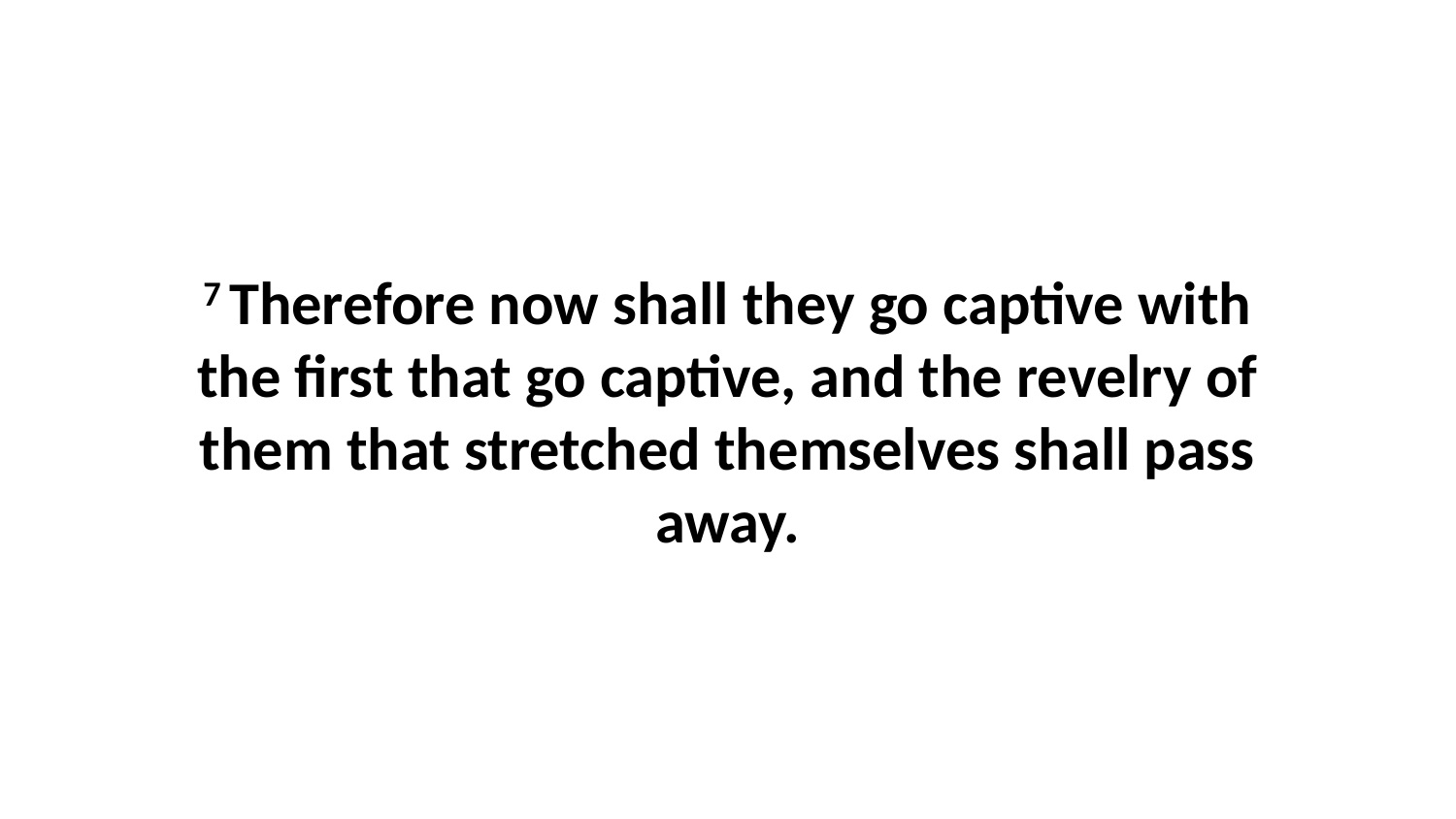

7 Therefore now shall they go captive with the first that go captive, and the revelry of them that stretched themselves shall pass away.